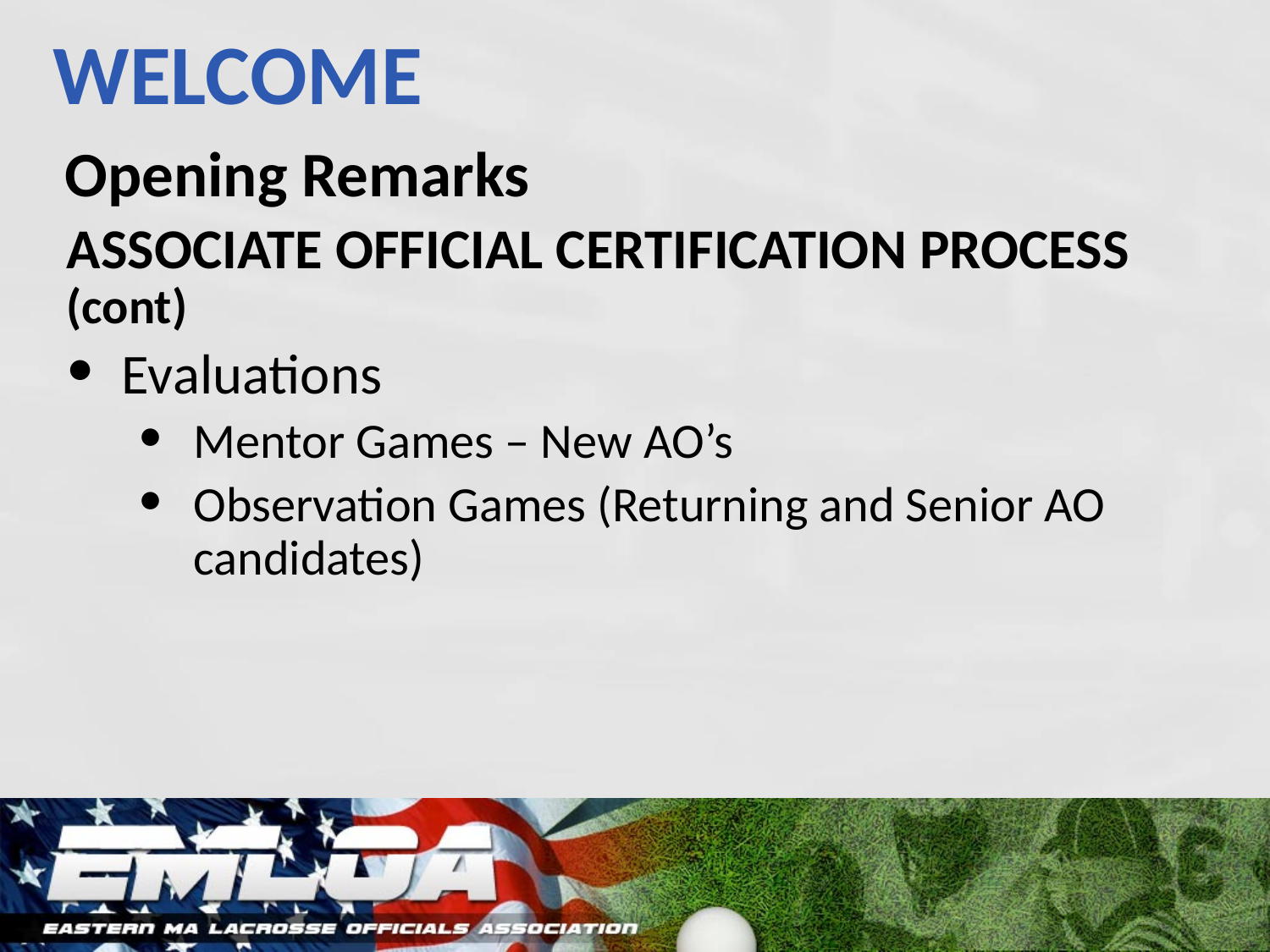

# WELCOME
Opening Remarks
ASSOCIATE OFFICIAL CERTIFICATION PROCESS (cont)
Evaluations
Mentor Games – New AO’s
Observation Games (Returning and Senior AO candidates)